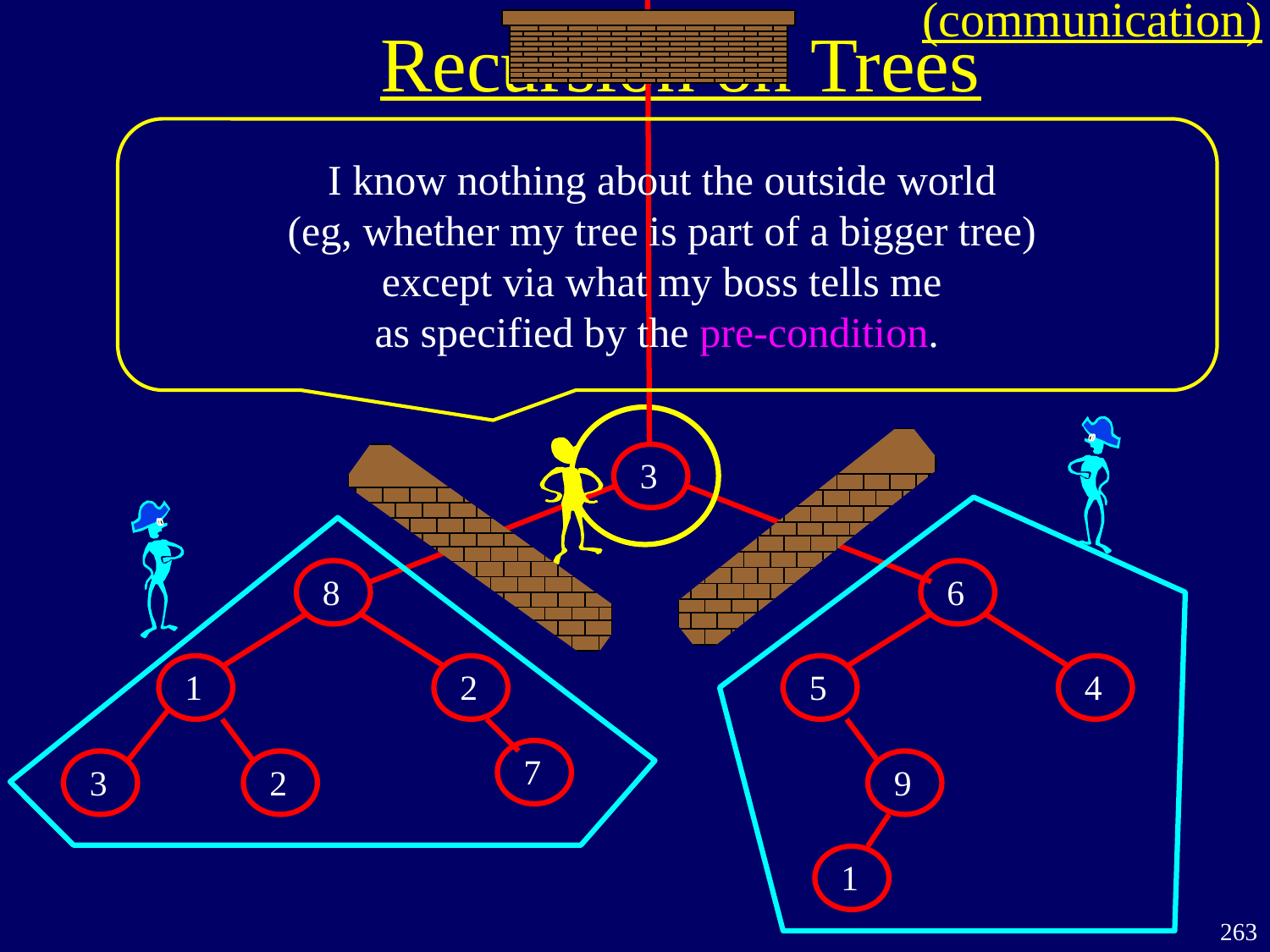

(communication)

Recursion on Trees
I know nothing about the outside world
(eg, whether my tree is part of a bigger tree)
except via what my boss tells me
as specified by the pre-condition.

3

6

5

4

9

1

8

1

2

7

3

2